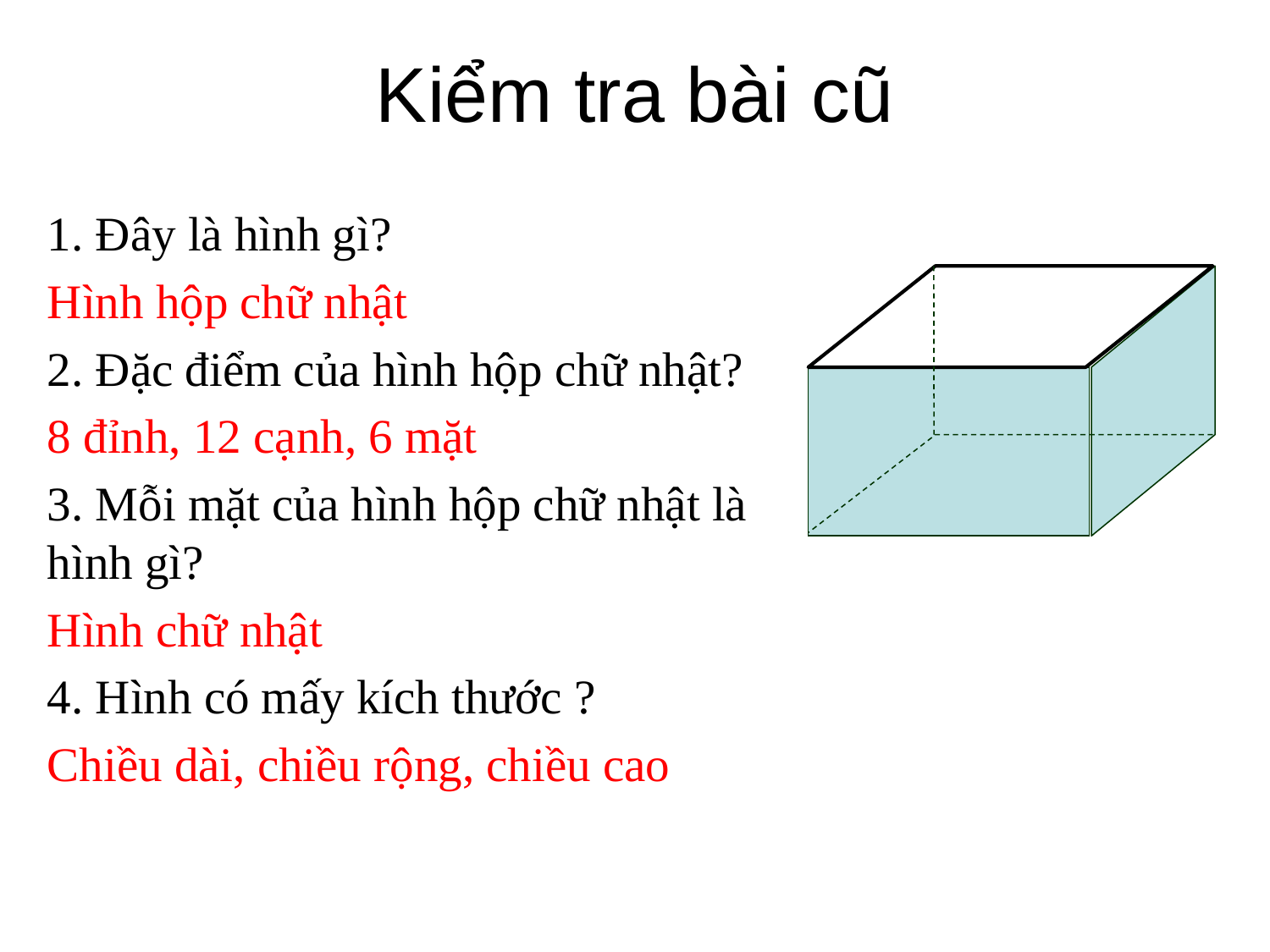

Kiểm tra bài cũ
1. Đây là hình gì?
Hình hộp chữ nhật
2. Đặc điểm của hình hộp chữ nhật?
8 đỉnh, 12 cạnh, 6 mặt
3. Mỗi mặt của hình hộp chữ nhật là hình gì?
Hình chữ nhật
4. Hình có mấy kích thước ?
Chiều dài, chiều rộng, chiều cao